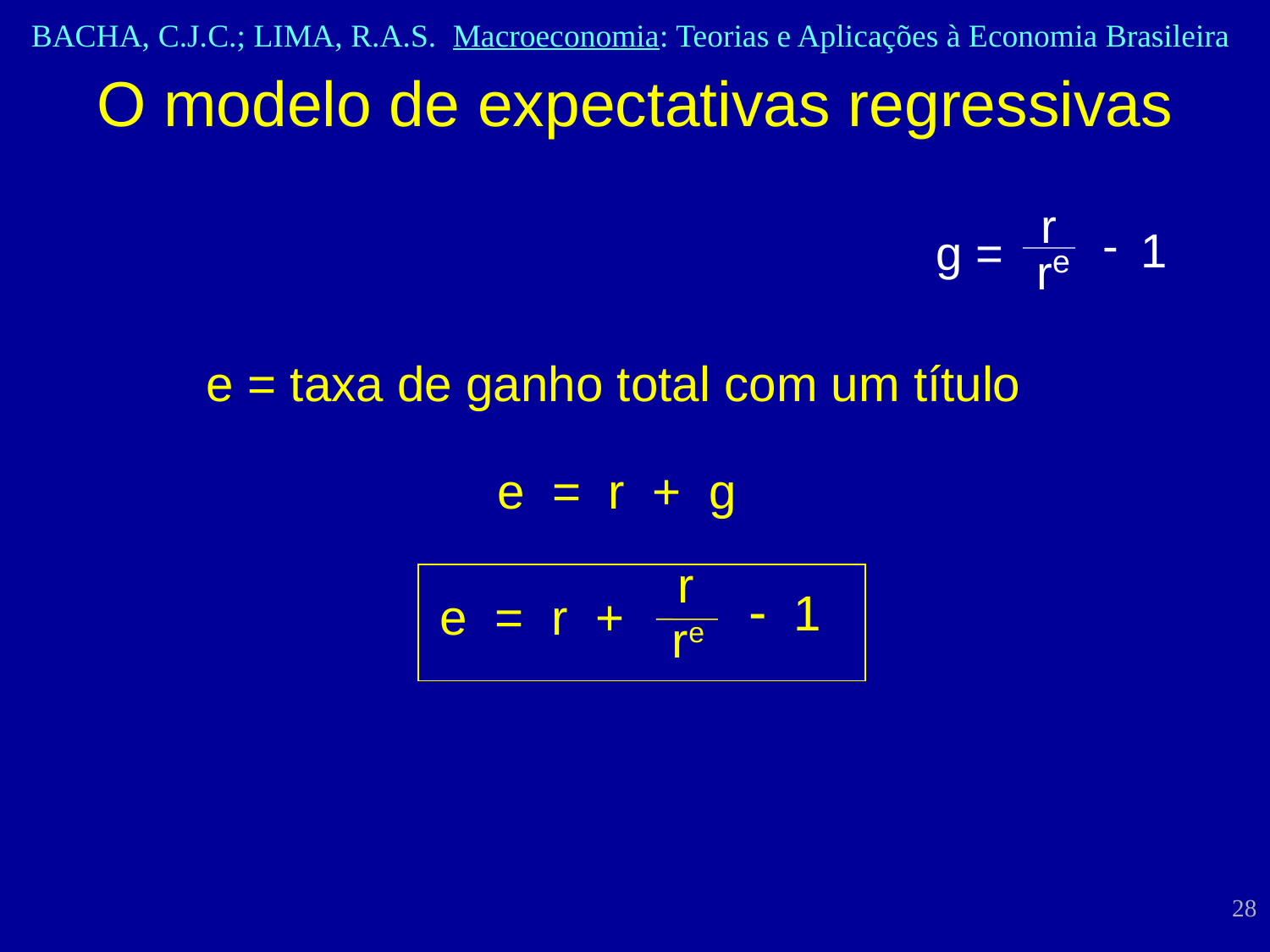

O modelo de expectativas regressivas

r

-

1
g =

e
r

e = taxa de ganho total com um título
e  =  r  +  g
r

−  1
e  =  r  +
re

28